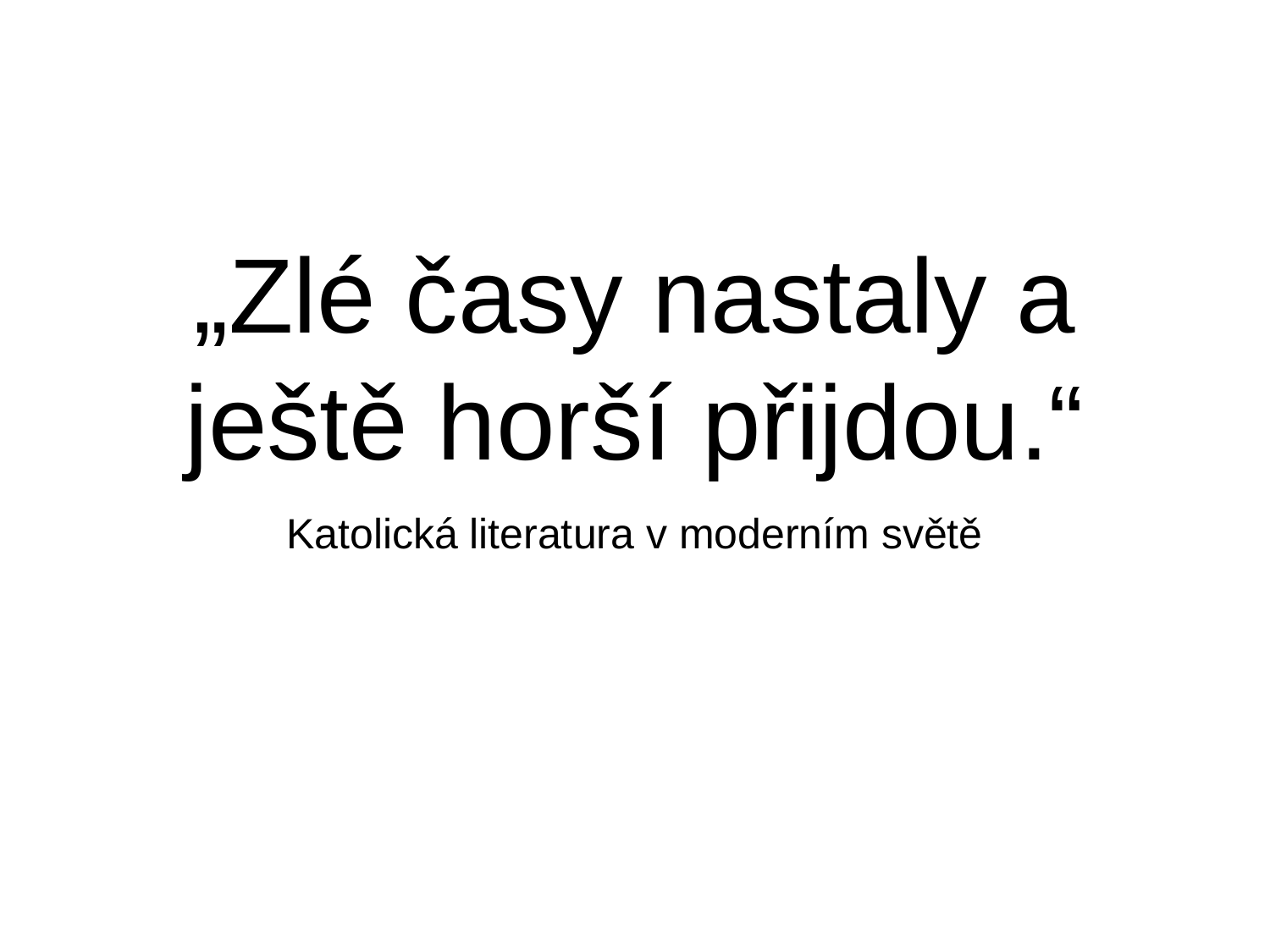

# „Zlé časy nastaly a ještě horší přijdou.“
Katolická literatura v moderním světě